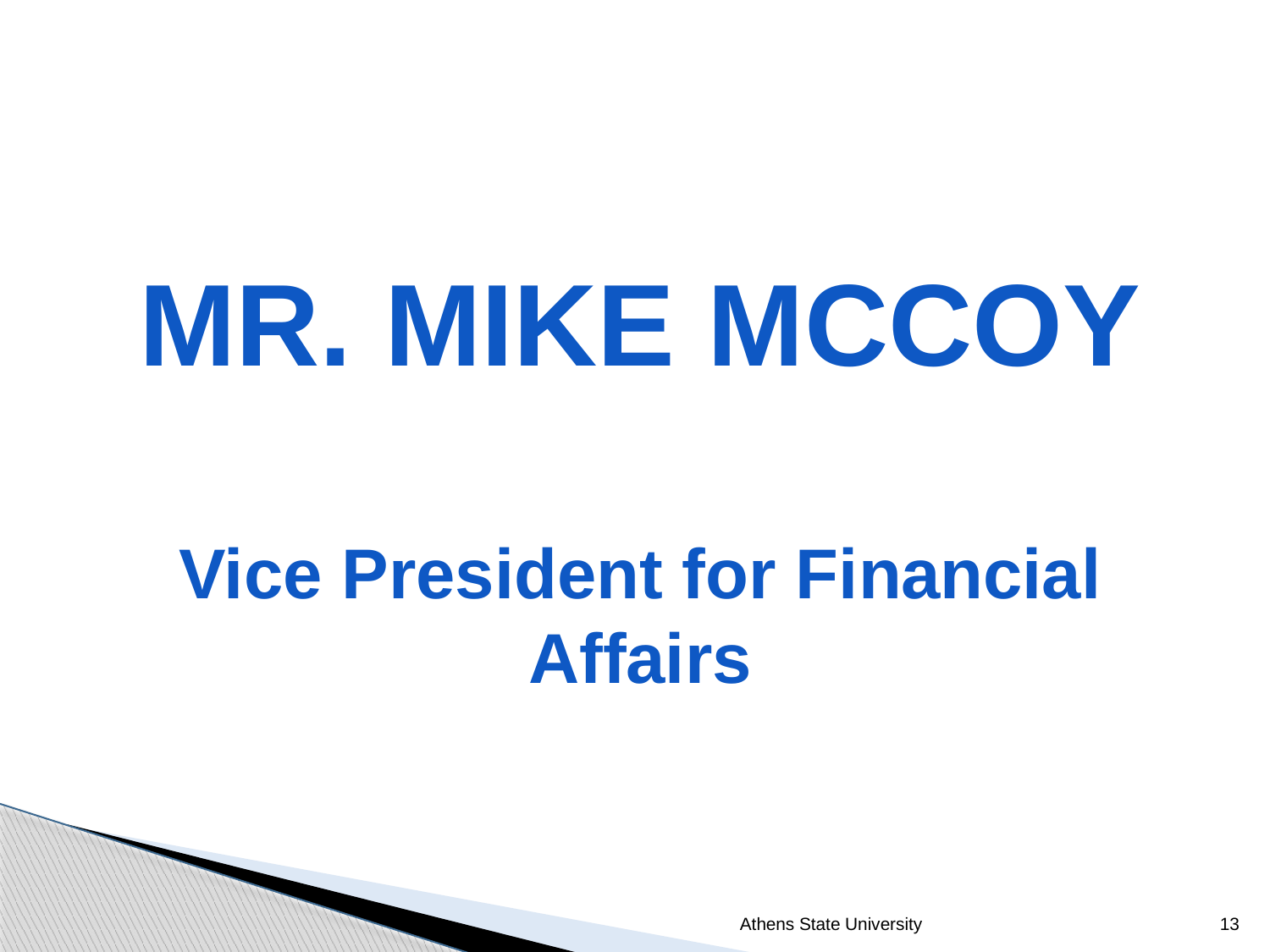

MR. MIKE MCCOY

Vice President for Financial Affairs
Athens State University
13